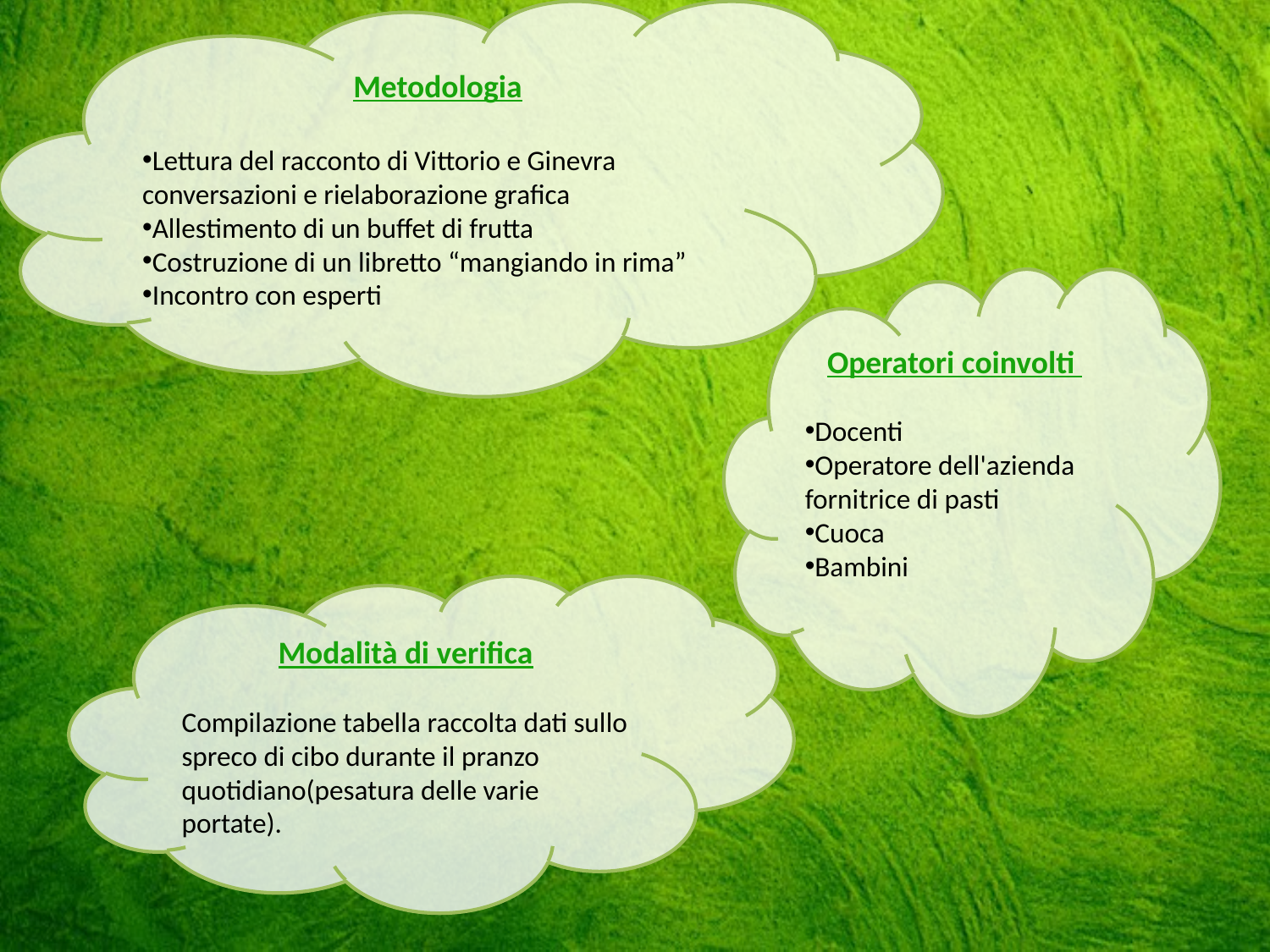

Metodologia

Lettura del racconto di Vittorio e Ginevra
conversazioni e rielaborazione grafica
Allestimento di un buffet di frutta
Costruzione di un libretto “mangiando in rima”
Incontro con esperti
Operatori coinvolti

Docenti
Operatore dell'azienda fornitrice di pasti
Cuoca
Bambini

Modalità di verifica

Compilazione tabella raccolta dati sullo spreco di cibo durante il pranzo quotidiano(pesatura delle varie portate).